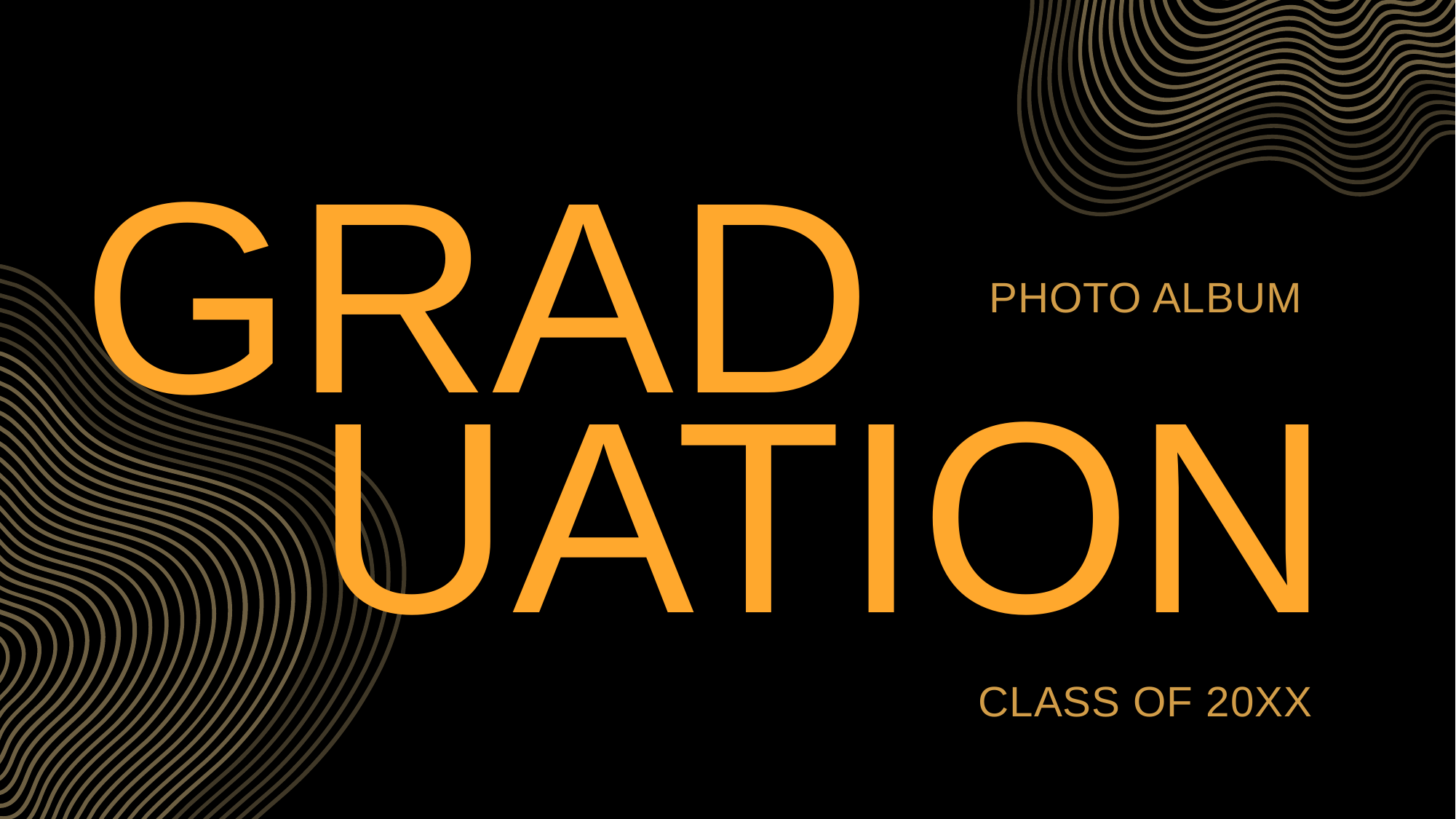

# Grad
Photo album
uation
Class of 20XX